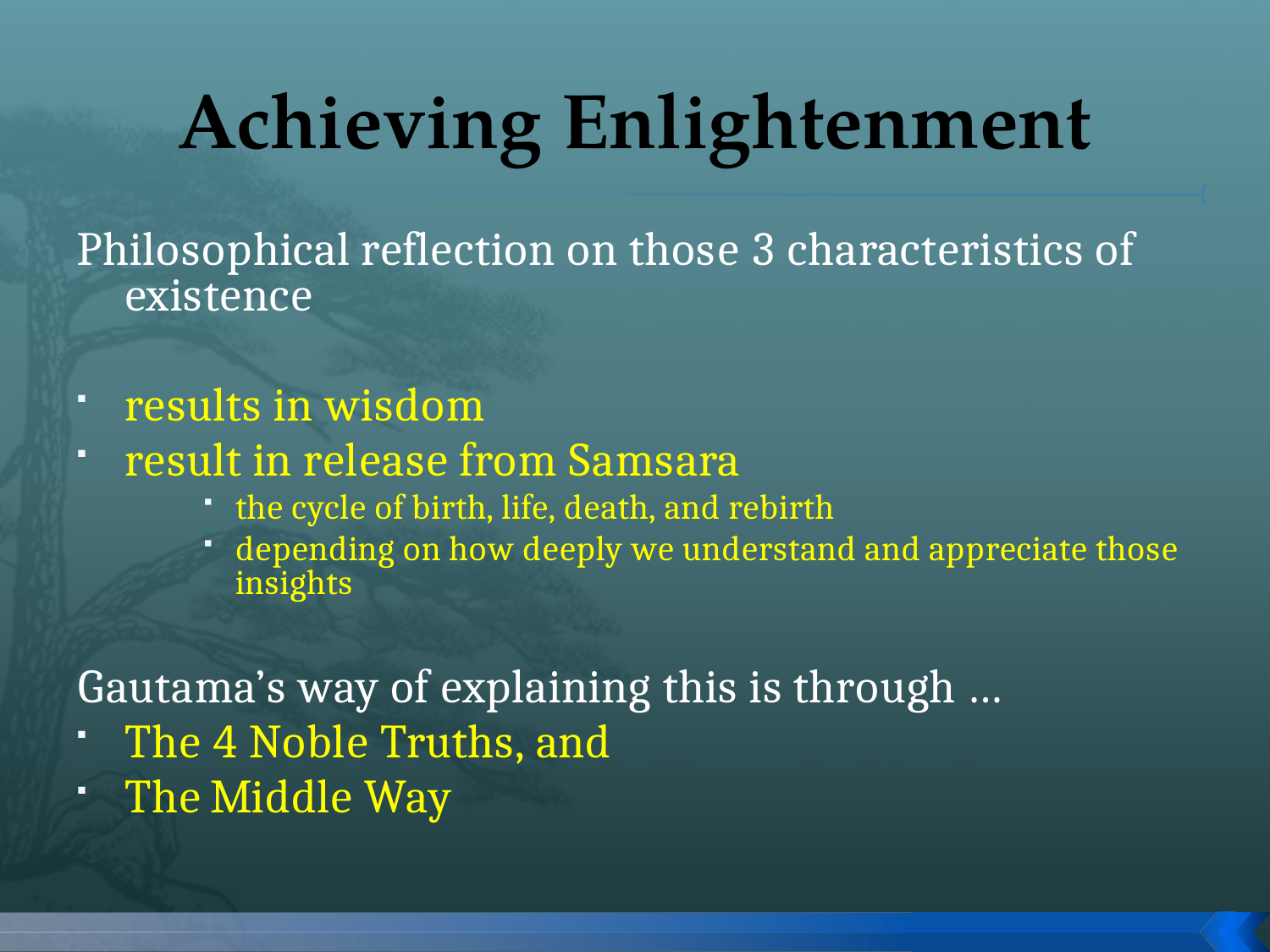

# Achieving Enlightenment
Philosophical reflection on those 3 characteristics of existence

results in wisdom
result in release from Samsara
the cycle of birth, life, death, and rebirth
depending on how deeply we understand and appreciate those insights

Gautama’s way of explaining this is through …
The 4 Noble Truths, and
The Middle Way